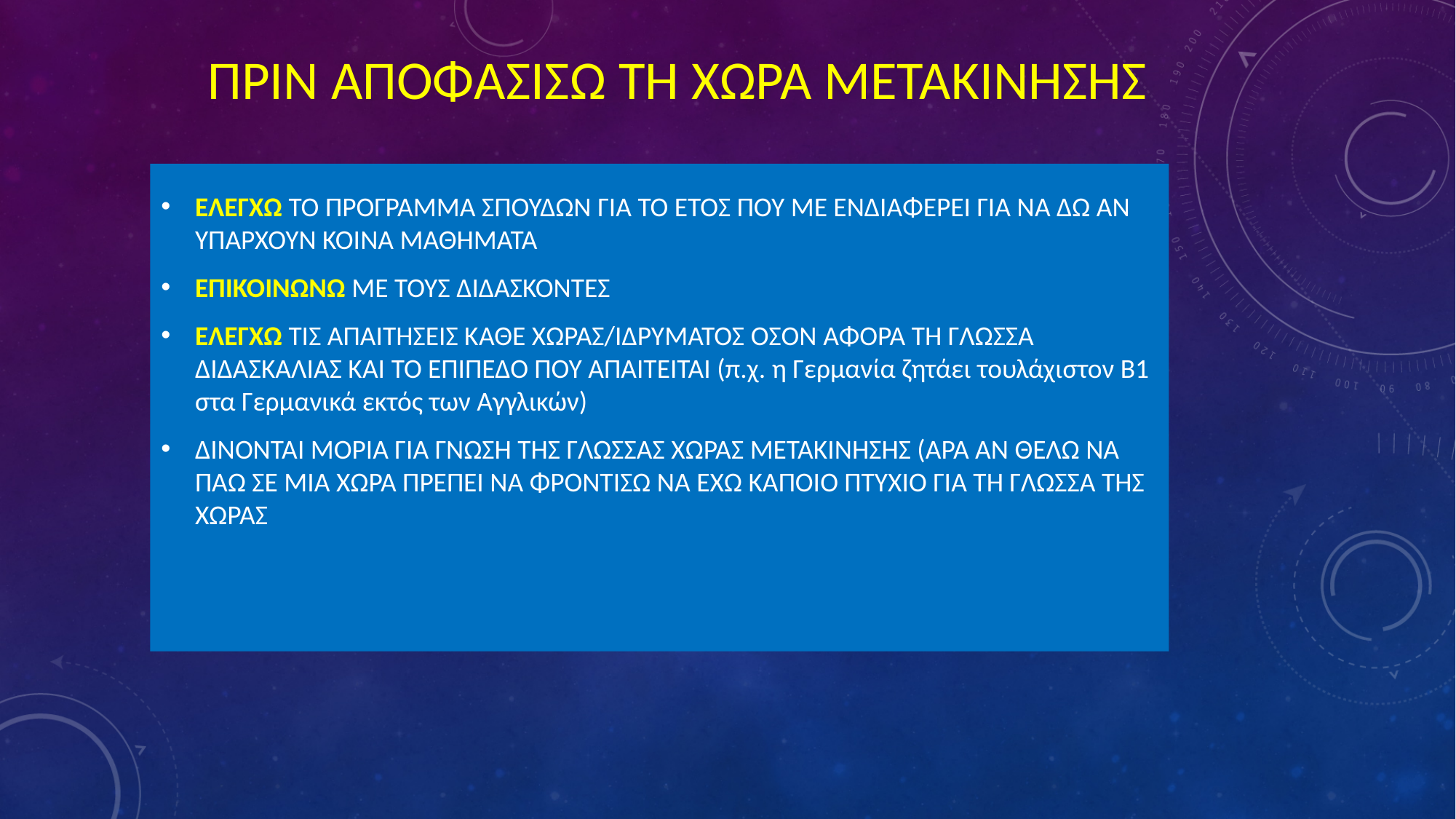

# ΠΡΙΝ ΑΠΟΦΑΣΙΣΩ ΤΗ ΧΩΡΑ ΜΕΤΑΚΙΝΗΣΗΣ
ΕΛΕΓΧΩ ΤΟ ΠΡΟΓΡΑΜΜΑ ΣΠΟΥΔΩΝ ΓΙΑ ΤΟ ΕΤΟΣ ΠΟΥ ΜΕ ΕΝΔΙΑΦΕΡΕΙ ΓΙΑ ΝΑ ΔΩ ΑΝ ΥΠΑΡΧΟΥΝ ΚΟΙΝΑ ΜΑΘΗΜΑΤΑ
ΕΠΙΚΟΙΝΩΝΩ ΜΕ ΤΟΥΣ ΔΙΔΑΣΚΟΝΤΕΣ
ΕΛΕΓΧΩ ΤΙΣ ΑΠΑΙΤΗΣΕΙΣ ΚΆΘΕ ΧΩΡΑΣ/ΙΔΡΥΜΑΤΟΣ ΟΣΟΝ ΑΦΟΡΑ ΤΗ ΓΛΩΣΣΑ ΔΙΔΑΣΚΑΛΙΑΣ ΚΑΙ ΤΟ ΕΠΙΠΕΔΟ ΠΟΥ ΑΠΑΙΤΕΙΤΑΙ (π.χ. η Γερμανία ζητάει τουλάχιστον Β1 στα Γερμανικά εκτός των Αγγλικών)
ΔΙΝΟΝΤΑΙ ΜΟΡΙΑ ΓΙΑ ΓΝΩΣΗ ΤΗΣ ΓΛΩΣΣΑΣ ΧΩΡΑΣ ΜΕΤΑΚΙΝΗΣΗΣ (ΑΡΑ ΑΝ ΘΕΛΩ ΝΑ ΠΑΩ ΣΕ ΜΙΑ ΧΩΡΑ ΠΡΕΠΕΙ ΝΑ ΦΡΟΝΤΙΣΩ ΝΑ ΕΧΩ ΚΑΠΟΙΟ ΠΤΥΧΙΟ ΓΙΑ ΤΗ ΓΛΩΣΣΑ ΤΗΣ ΧΩΡΑΣ